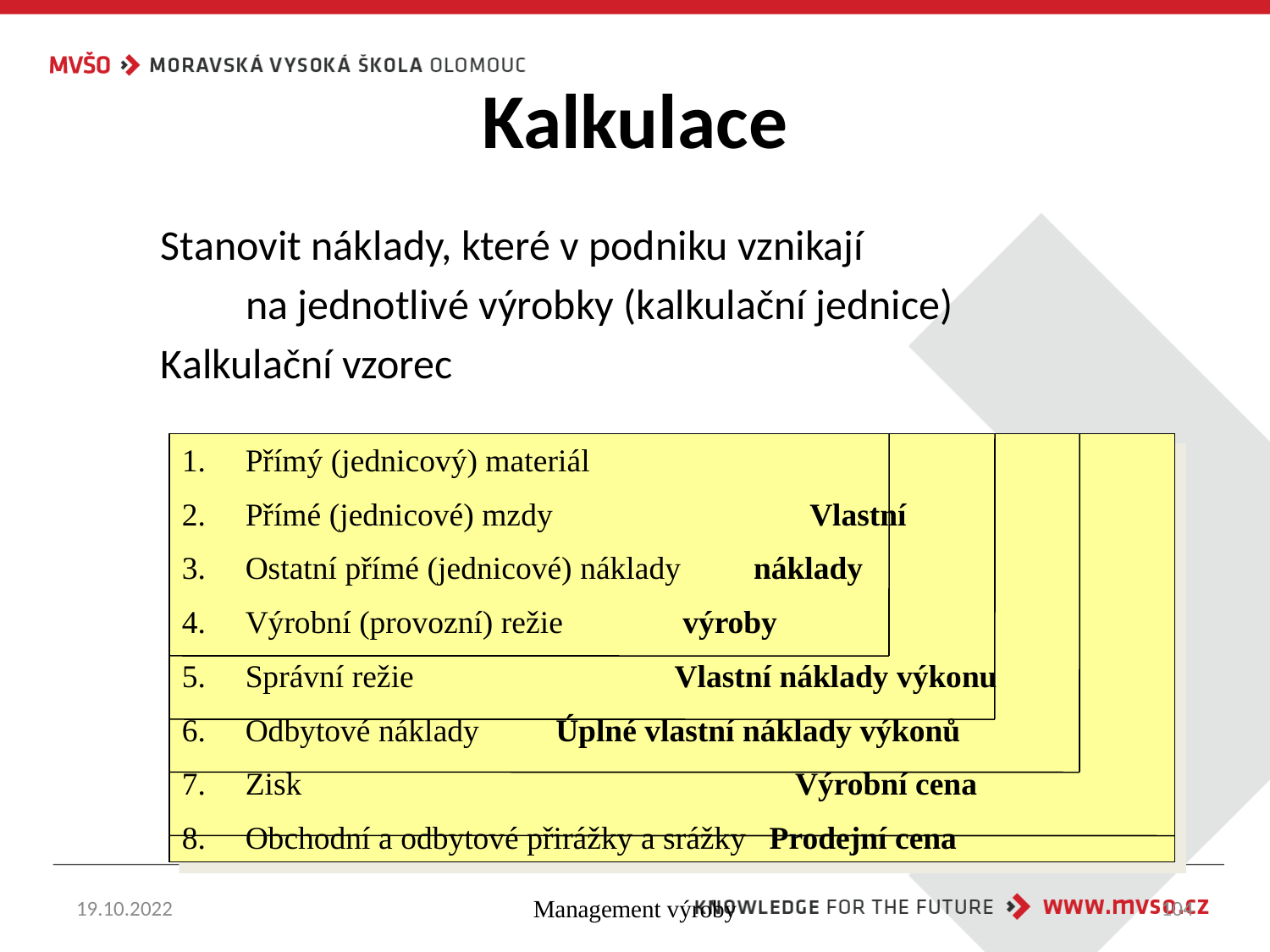

# Kalkulace
Stanovit náklady, které v podniku vznikají
	na jednotlivé výrobky (kalkulační jednice)
Kalkulační vzorec

Přímý (jednicový) materiál
Přímé (jednicové) mzdy		       Vlastní
Ostatní přímé (jednicové) náklady         náklady
Výrobní (provozní) režie	       výroby
Správní režie		      Vlastní náklady výkonu
Odbytové náklady	       Úplné vlastní náklady výkonů
Zisk			                     Výrobní cena
Obchodní a odbytové přirážky a srážky	  Prodejní cena

19.10.2022
Management výroby
104